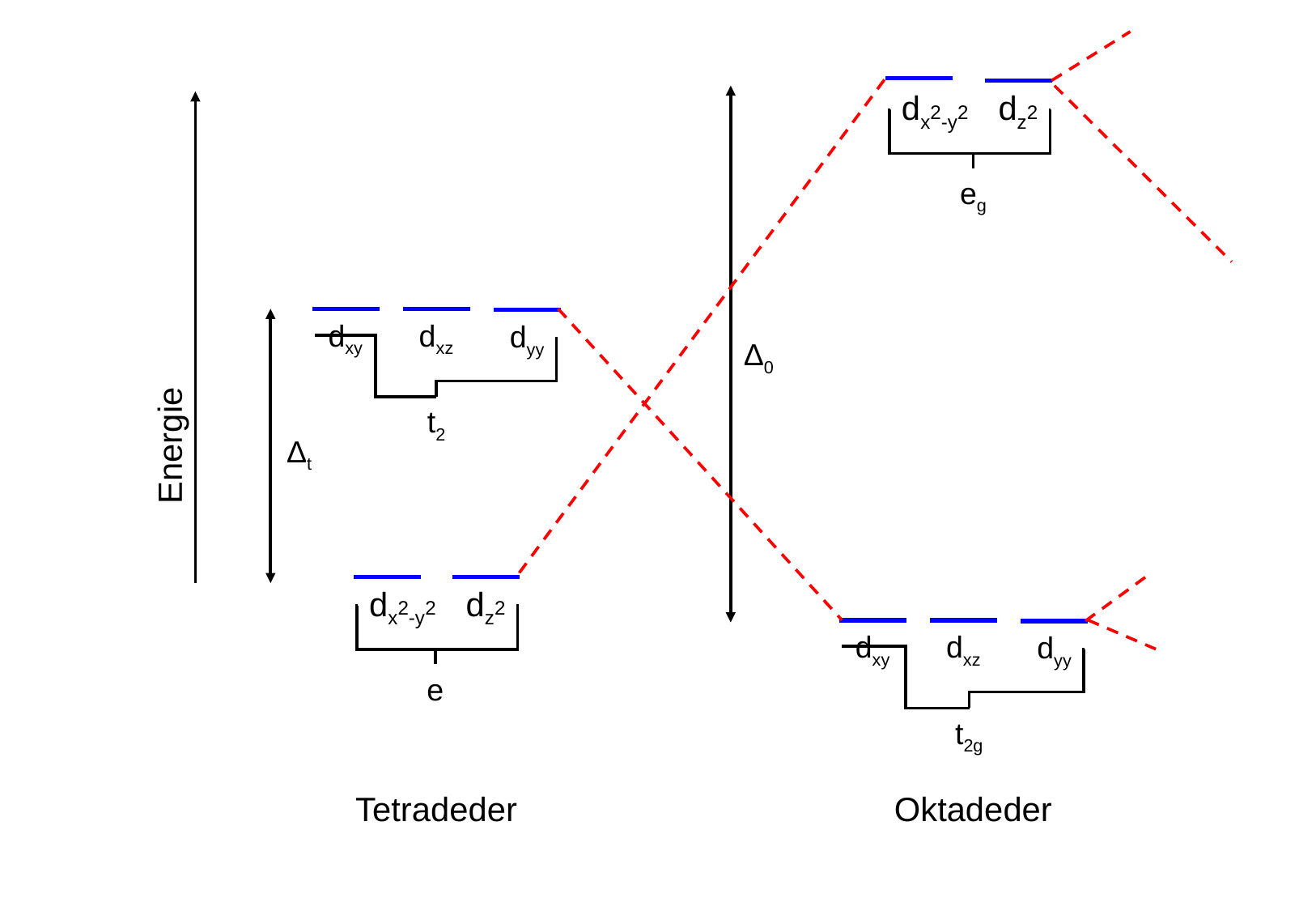

dx2-y2
dz2
eg
Δ0
Energie
Δt
dxy
dxz
dyy
t2
dx2-y2
dz2
e
dxy
dxz
dyy
t2g
Tetradeder
Oktadeder